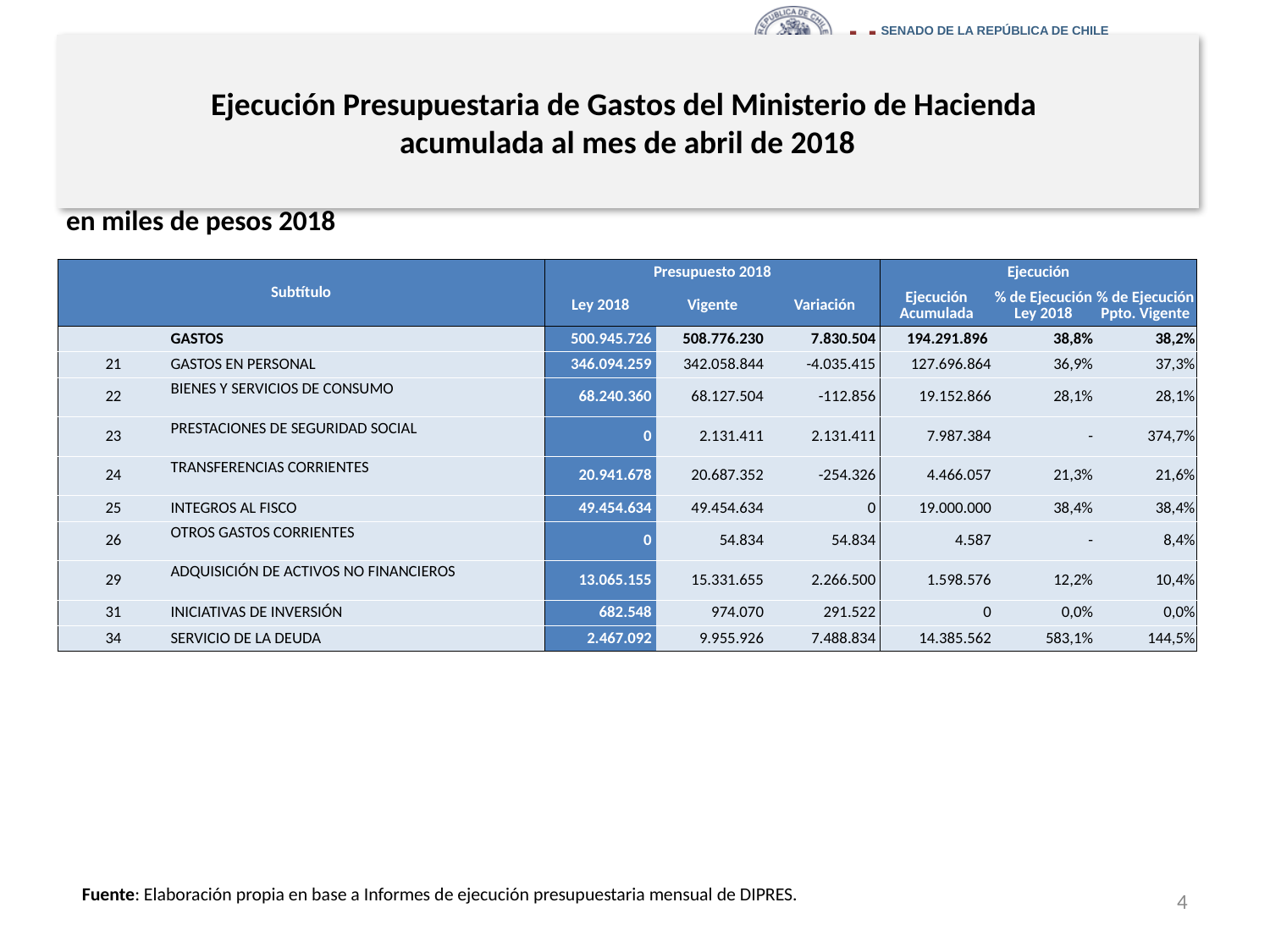

# Ejecución Presupuestaria de Gastos del Ministerio de Hacienda acumulada al mes de abril de 2018
en miles de pesos 2018
| Subtítulo |  | Presupuesto 2018 |  |  | Ejecución |  |  |
| --- | --- | --- | --- | --- | --- | --- | --- |
|  |  | Ley 2018 | Vigente | Variación | Ejecución Acumulada | % de Ejecución Ley 2018 | % de Ejecución Ppto. Vigente |
|  | GASTOS | 500.945.726 | 508.776.230 | 7.830.504 | 194.291.896 | 38,8% | 38,2% |
| 21 | GASTOS EN PERSONAL | 346.094.259 | 342.058.844 | -4.035.415 | 127.696.864 | 36,9% | 37,3% |
| 22 | BIENES Y SERVICIOS DE CONSUMO | 68.240.360 | 68.127.504 | -112.856 | 19.152.866 | 28,1% | 28,1% |
| 23 | PRESTACIONES DE SEGURIDAD SOCIAL | 0 | 2.131.411 | 2.131.411 | 7.987.384 | - | 374,7% |
| 24 | TRANSFERENCIAS CORRIENTES | 20.941.678 | 20.687.352 | -254.326 | 4.466.057 | 21,3% | 21,6% |
| 25 | INTEGROS AL FISCO | 49.454.634 | 49.454.634 | 0 | 19.000.000 | 38,4% | 38,4% |
| 26 | OTROS GASTOS CORRIENTES | 0 | 54.834 | 54.834 | 4.587 | - | 8,4% |
| 29 | ADQUISICIÓN DE ACTIVOS NO FINANCIEROS | 13.065.155 | 15.331.655 | 2.266.500 | 1.598.576 | 12,2% | 10,4% |
| 31 | INICIATIVAS DE INVERSIÓN | 682.548 | 974.070 | 291.522 | 0 | 0,0% | 0,0% |
| 34 | SERVICIO DE LA DEUDA | 2.467.092 | 9.955.926 | 7.488.834 | 14.385.562 | 583,1% | 144,5% |
Fuente: Elaboración propia en base a Informes de ejecución presupuestaria mensual de DIPRES.
4